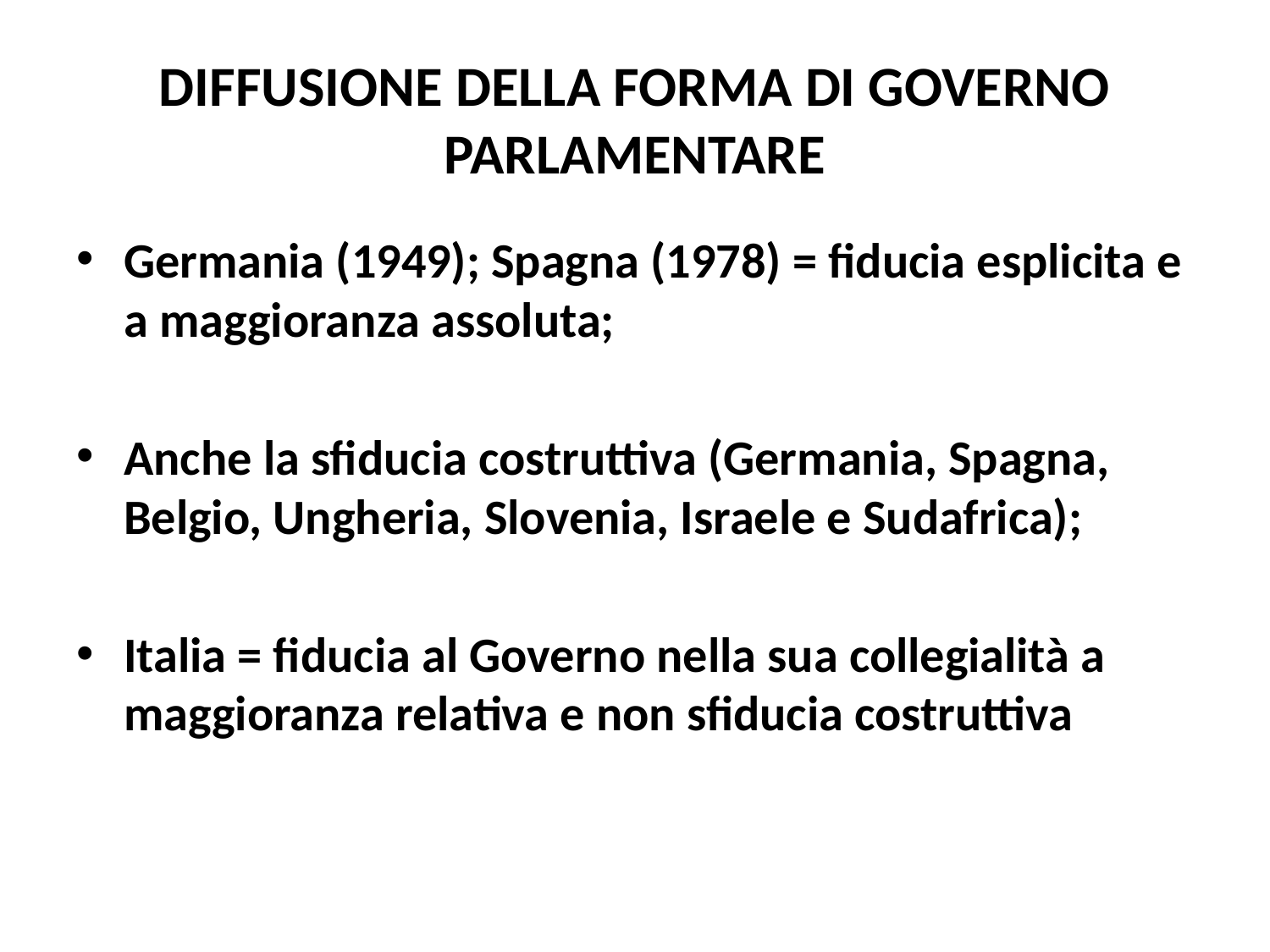

# DIFFUSIONE DELLA FORMA DI GOVERNO PARLAMENTARE
Germania (1949); Spagna (1978) = fiducia esplicita e a maggioranza assoluta;

Anche la sfiducia costruttiva (Germania, Spagna, Belgio, Ungheria, Slovenia, Israele e Sudafrica);

Italia = fiducia al Governo nella sua collegialità a maggioranza relativa e non sfiducia costruttiva